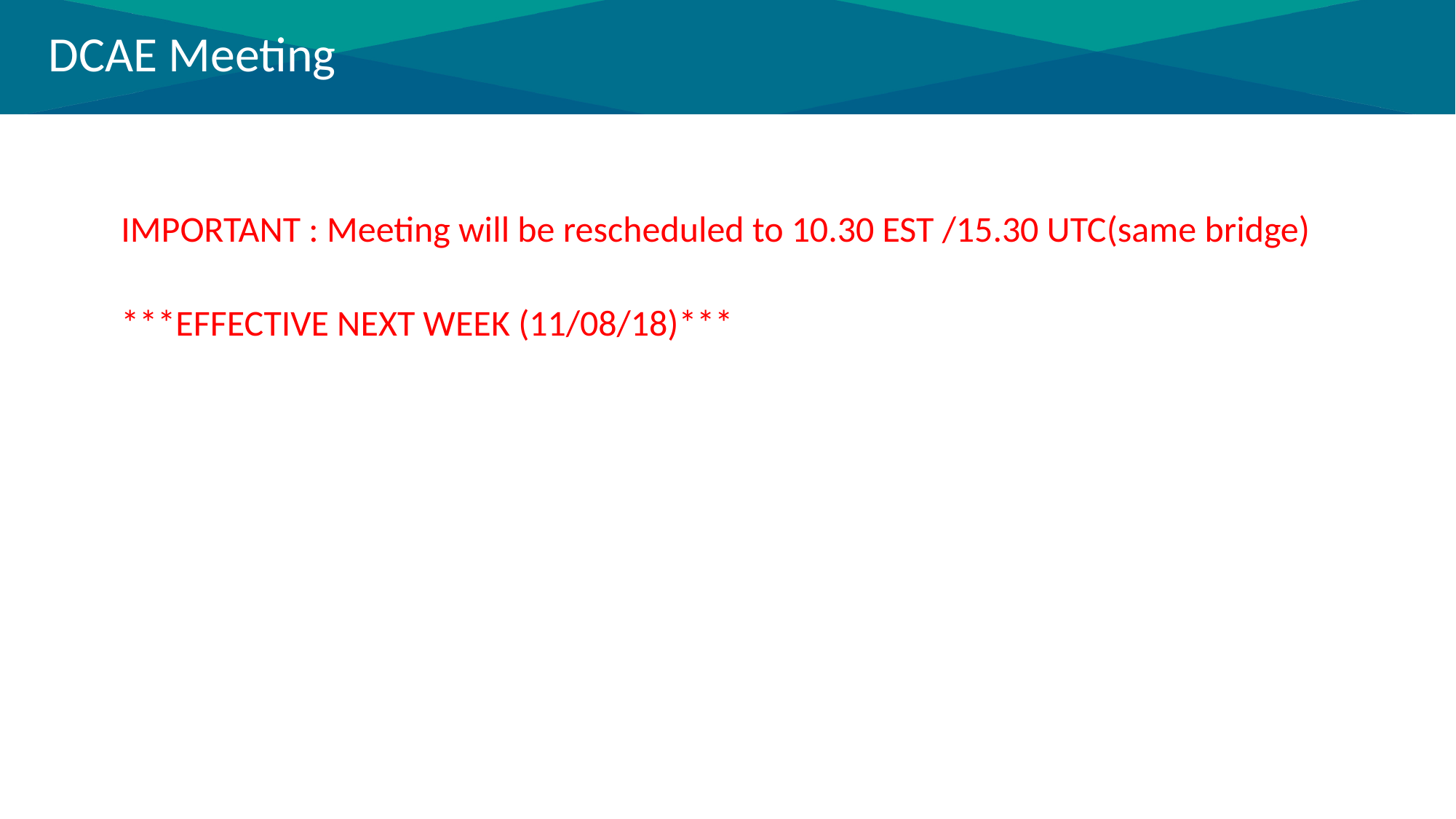

# DCAE Meeting

IMPORTANT : Meeting will be rescheduled to 10.30 EST /15.30 UTC(same bridge)

***EFFECTIVE NEXT WEEK (11/08/18)***